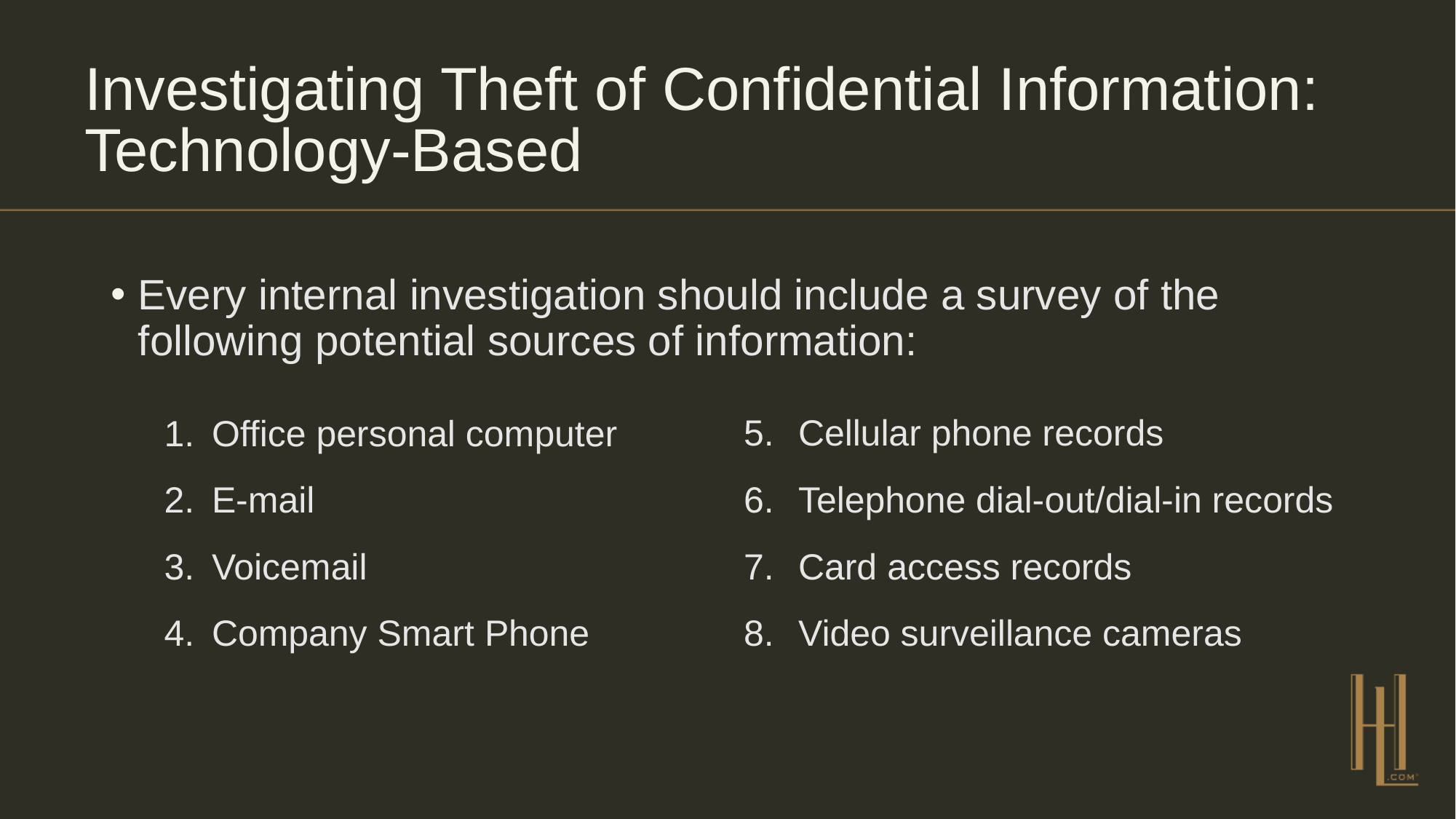

# Investigating Theft of Confidential Information: Technology-Based
Every internal investigation should include a survey of the following potential sources of information:
Office personal computer
E-mail
Voicemail
Company Smart Phone

Cellular phone records
Telephone dial-out/dial-in records
Card access records
Video surveillance cameras